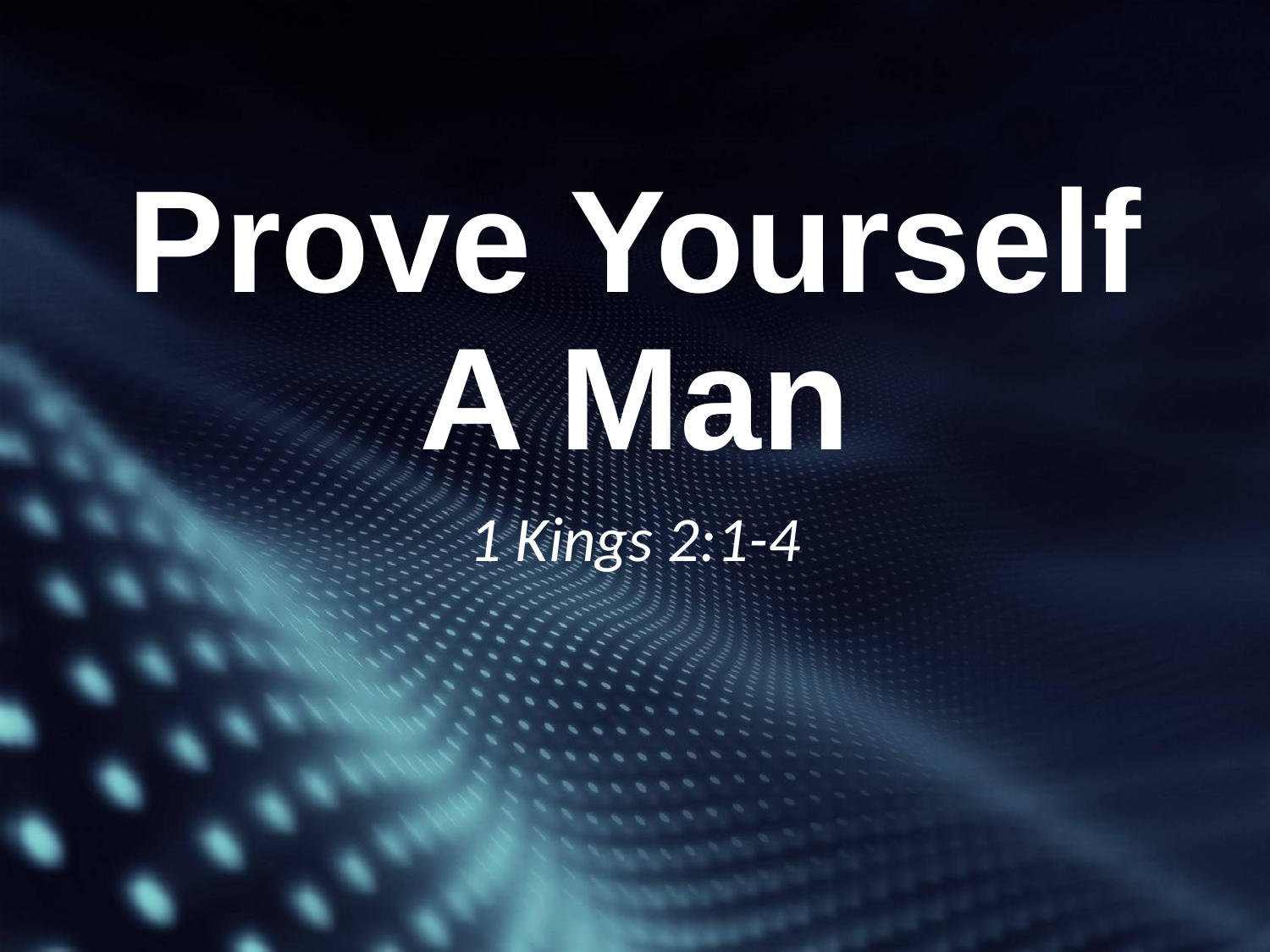

# Prove Yourself A Man
1 Kings 2:1-4